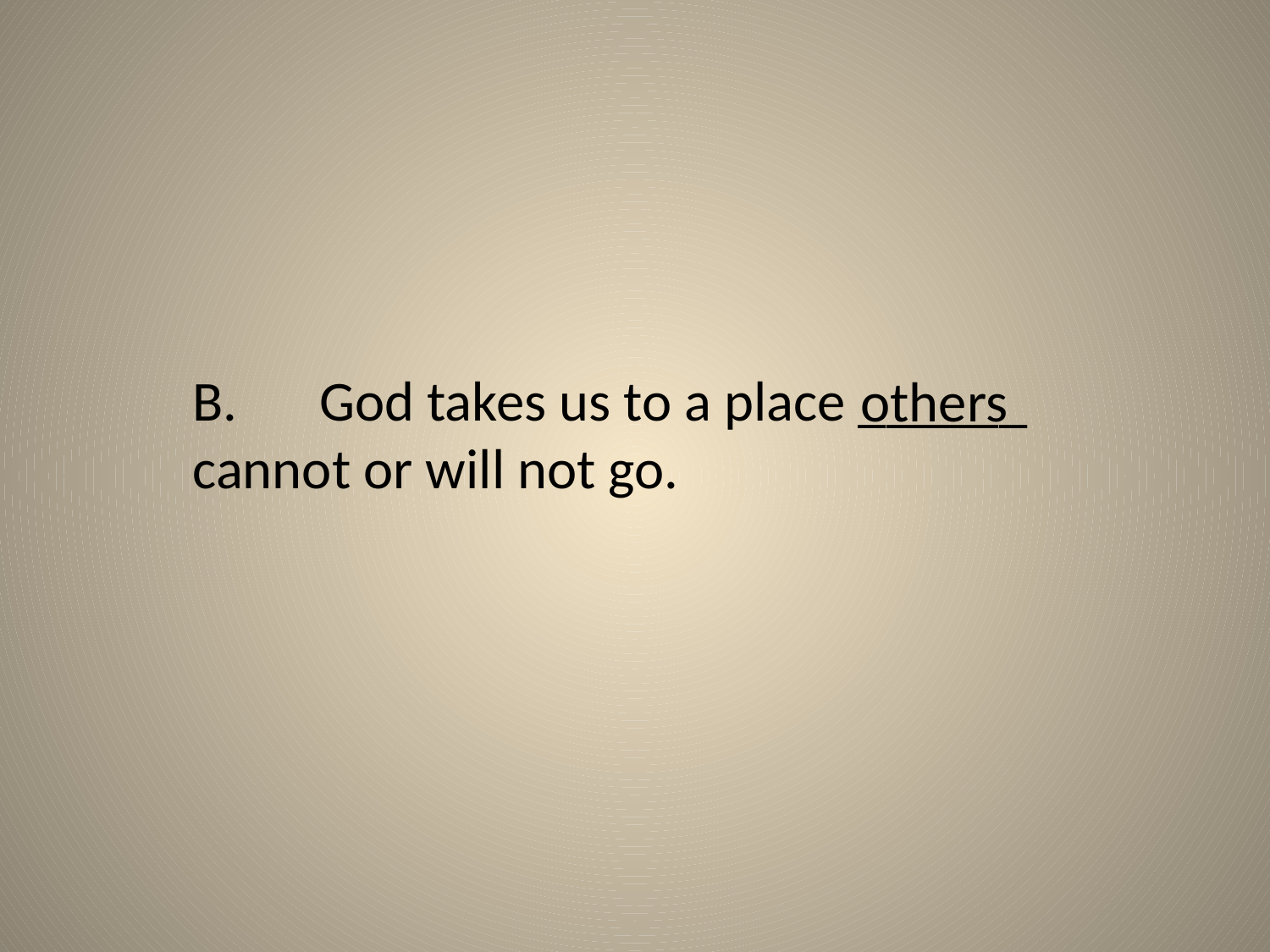

B.	God takes us to a place ______ 	cannot or will not go.
others